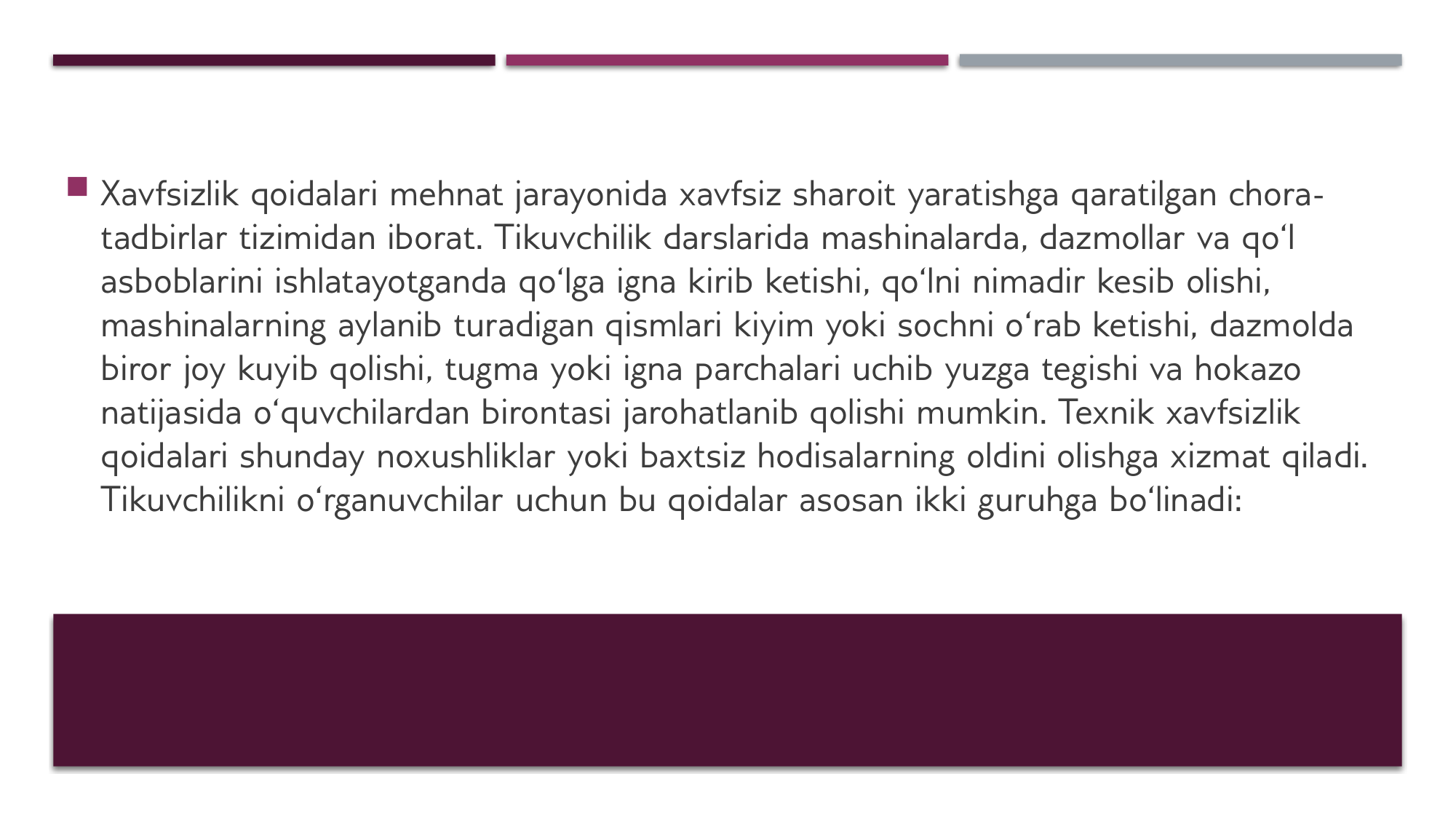

Xavfsizlik qoidalari mehnat jarayonida xavfsiz sharoit yaratishga qaratilgan chora-tadbirlar tizimidan iborat. Tikuvchilik darslarida mashinalarda, dazmollar va qo‘l asboblarini ishlatayotganda qo‘lga igna kirib ketishi, qo‘lni nimadir kesib olishi, mashinalarning aylanib turadigan qismlari kiyim yoki sochni o‘rab ketishi, dazmolda biror joy kuyib qolishi, tugma yoki igna parchalari uchib yuzga tegishi va hokazo natijasida o‘quvchilardan birontasi jarohatlanib qolishi mumkin. Texnik xavfsizlik qoidalari shunday noxushliklar yoki baxtsiz hodisalarning oldini olishga xizmat qiladi. Tikuvchilikni o‘rganuvchilar uchun bu qoidalar asosan ikki guruhga bo‘linadi: